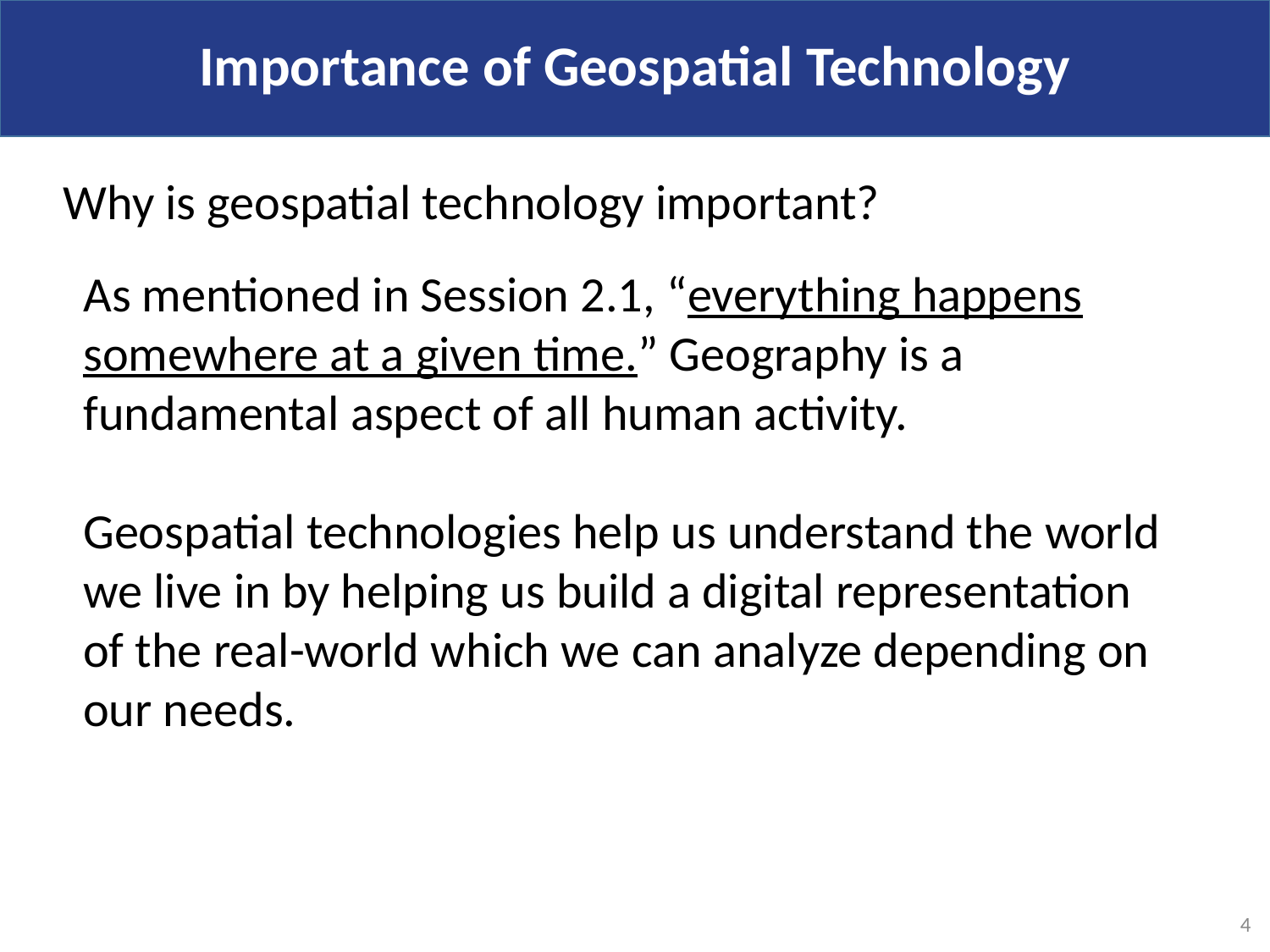

Importance of Geospatial Technology
Why is geospatial technology important?
As mentioned in Session 2.1, “everything happens somewhere at a given time.” Geography is a fundamental aspect of all human activity.

Geospatial technologies help us understand the world we live in by helping us build a digital representation of the real-world which we can analyze depending on our needs.
4